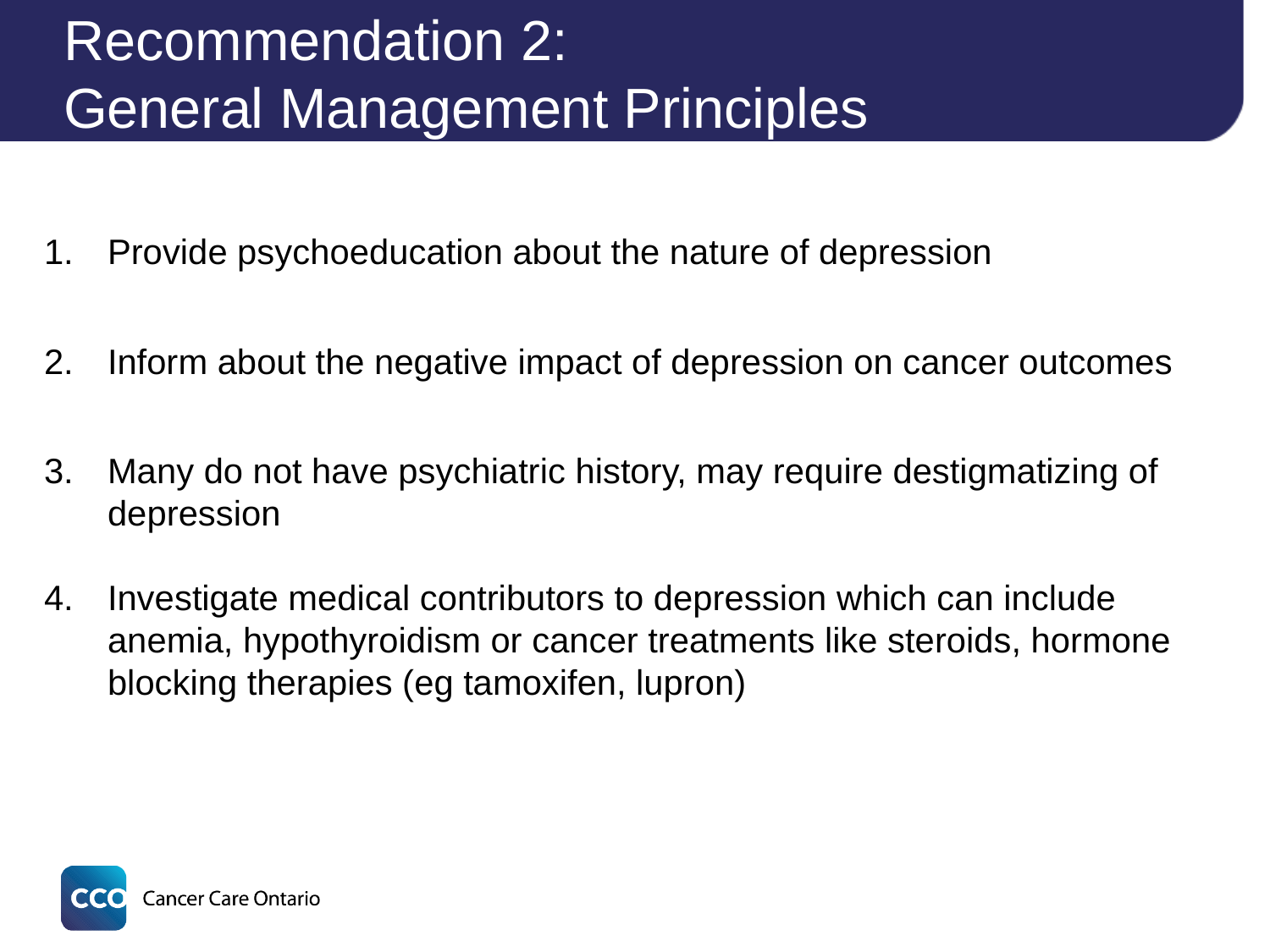

# Recommendation 2: General Management Principles
Provide psychoeducation about the nature of depression

Inform about the negative impact of depression on cancer outcomes

Many do not have psychiatric history, may require destigmatizing of depression

Investigate medical contributors to depression which can include anemia, hypothyroidism or cancer treatments like steroids, hormone blocking therapies (eg tamoxifen, lupron)